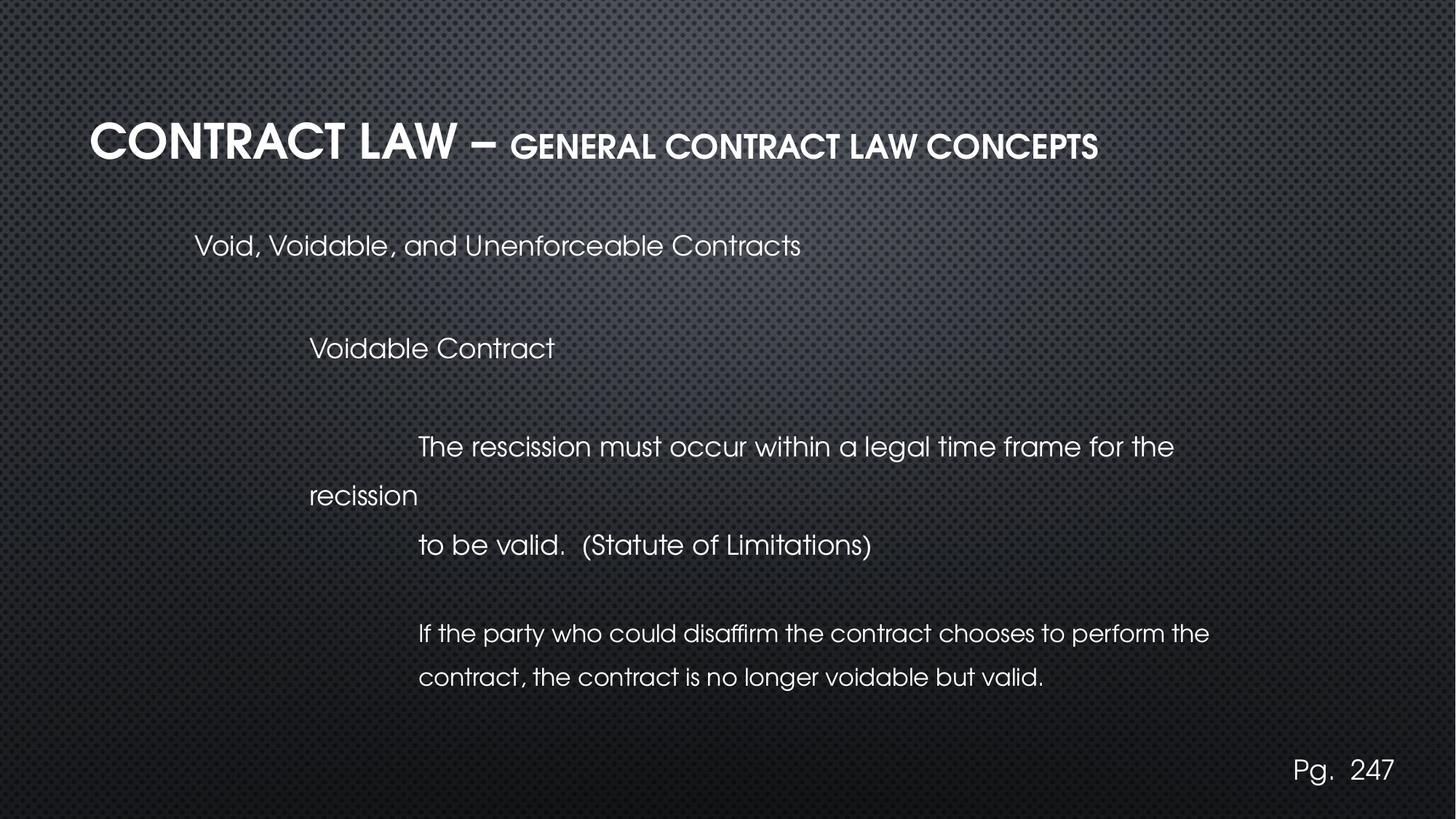

# Contract Law – General Contract Law Concepts
Void, Voidable, and Unenforceable Contracts
Voidable Contract

	The rescission must occur within a legal time frame for the recission
 	to be valid.  (Statute of Limitations)

	If the party who could disaffirm the contract chooses to perform the
 	contract, the contract is no longer voidable but valid.
Pg.  247